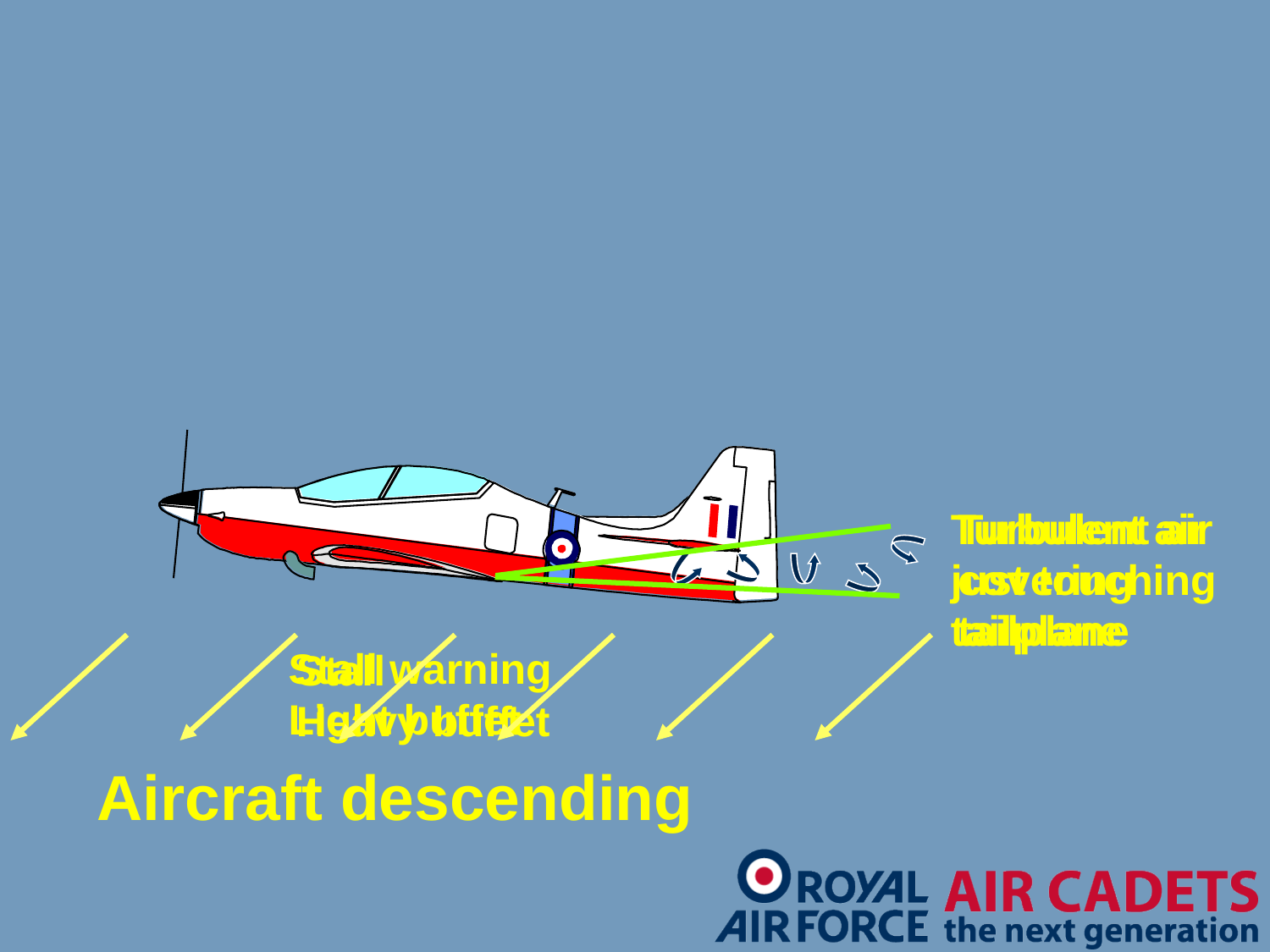

Turbulent air
just touching
tailplane
Turbulent air
covering
tailplane

Aircraft descending
Stall warning
Light buffet
Stall
Heavy buffet